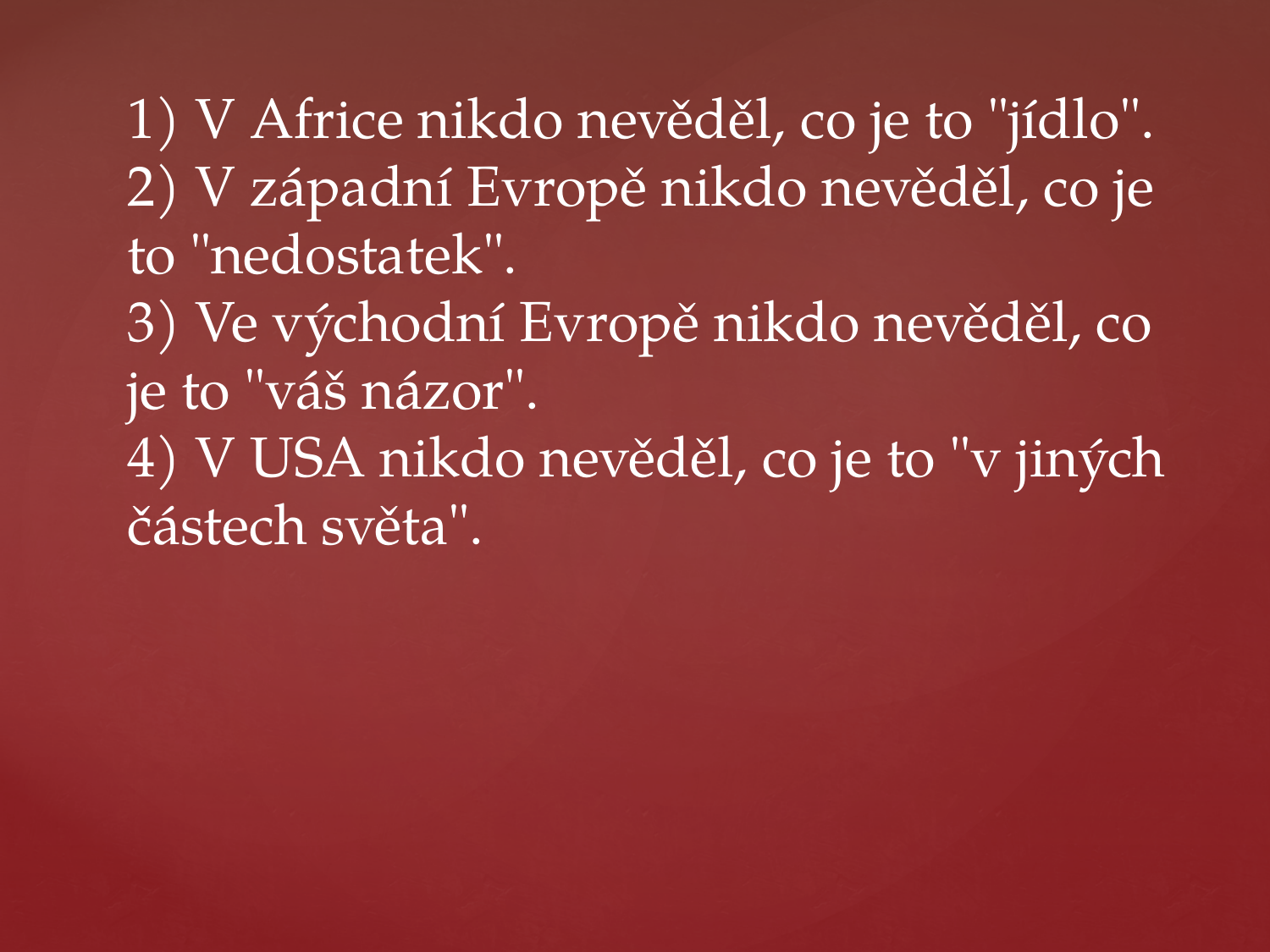

1) V Africe nikdo nevěděl, co je to "jídlo".
2) V západní Evropě nikdo nevěděl, co je to "nedostatek".
3) Ve východní Evropě nikdo nevěděl, co je to "váš názor".
4) V USA nikdo nevěděl, co je to "v jiných částech světa".